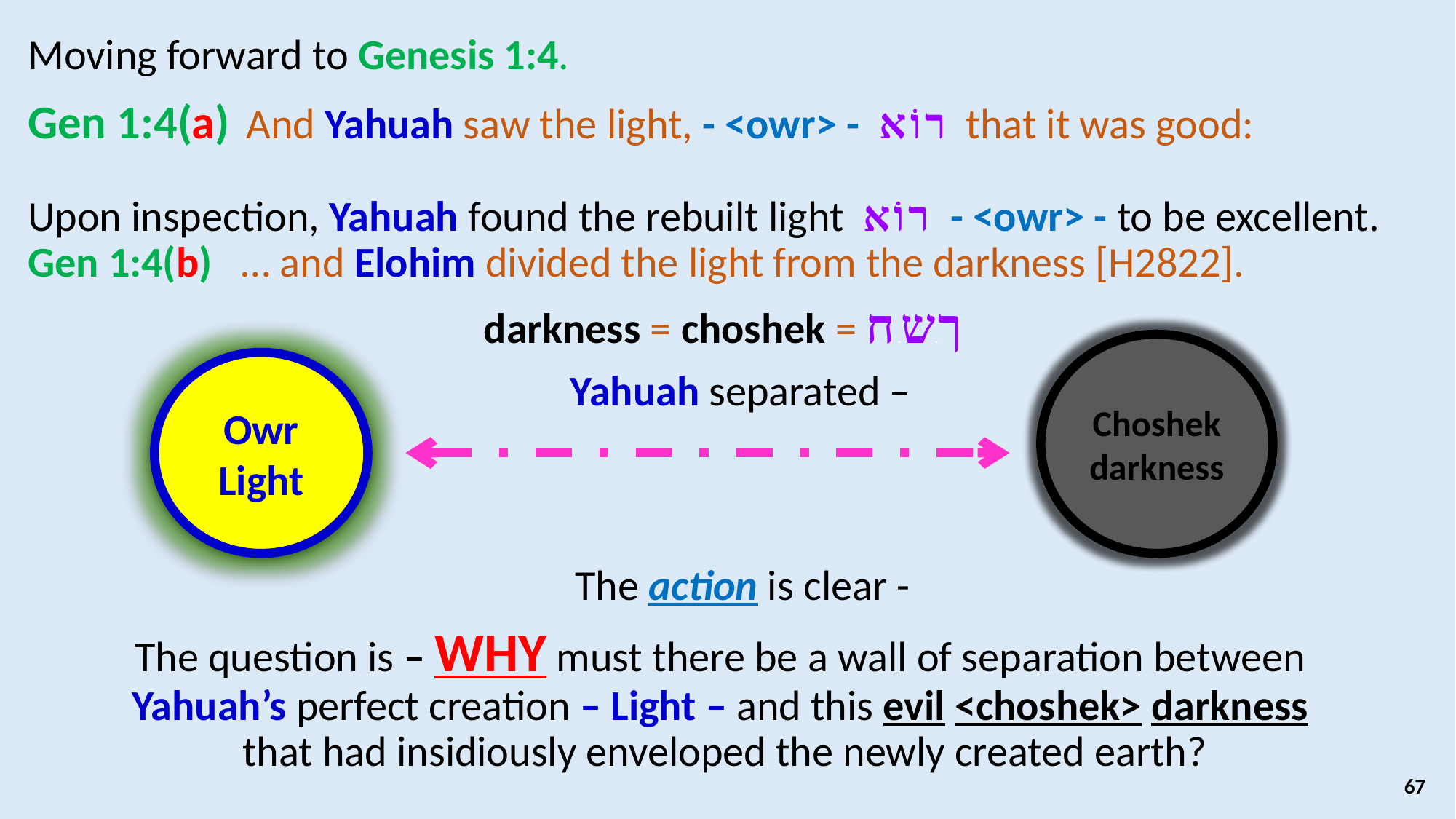

# Moving forward to Genesis 1:4. Gen 1:4(a)	And Yahuah saw the light, - <owr> -  ר.וֹ.א. that it was good: Upon inspection, Yahuah found the rebuilt light  ר.וֹ.א. - <owr> - to be excellent.
Gen 1:4(b)   … and Elohim divided the light from the darkness [H2822].
				  darkness = choshek = ך.ש. ח
				           Yahuah separated –

Choshek darkness
Owr Light
					The action is clear -
The question is – WHY must there be a wall of separation between
Yahuah’s perfect creation – Light – and this evil <choshek> darkness
that had insidiously enveloped the newly created earth?
67